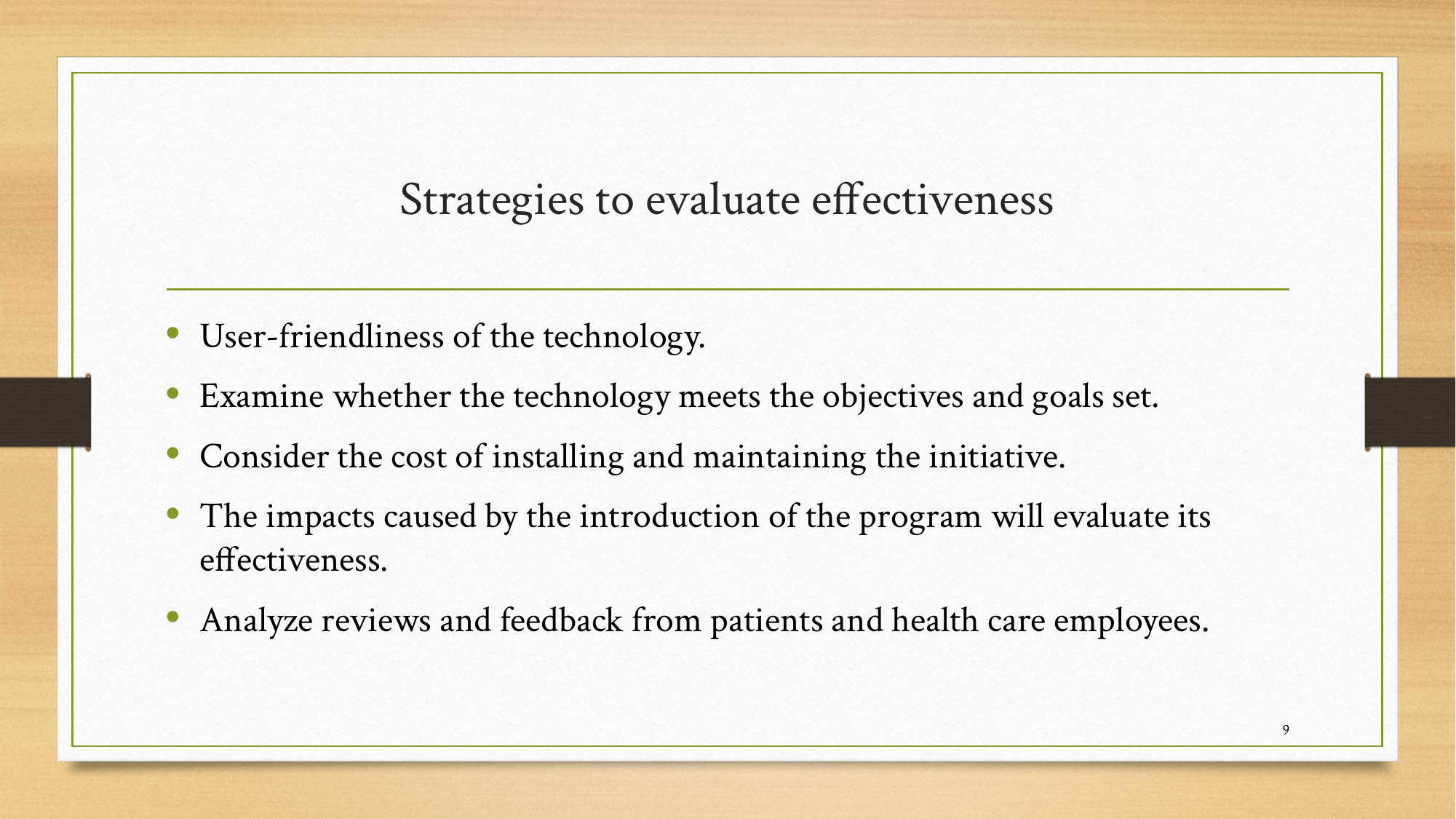

# Strategies to evaluate effectiveness
User-friendliness of the technology.
Examine whether the technology meets the objectives and goals set.
Consider the cost of installing and maintaining the initiative.
The impacts caused by the introduction of the program will evaluate its effectiveness.
Analyze reviews and feedback from patients and health care employees.
9